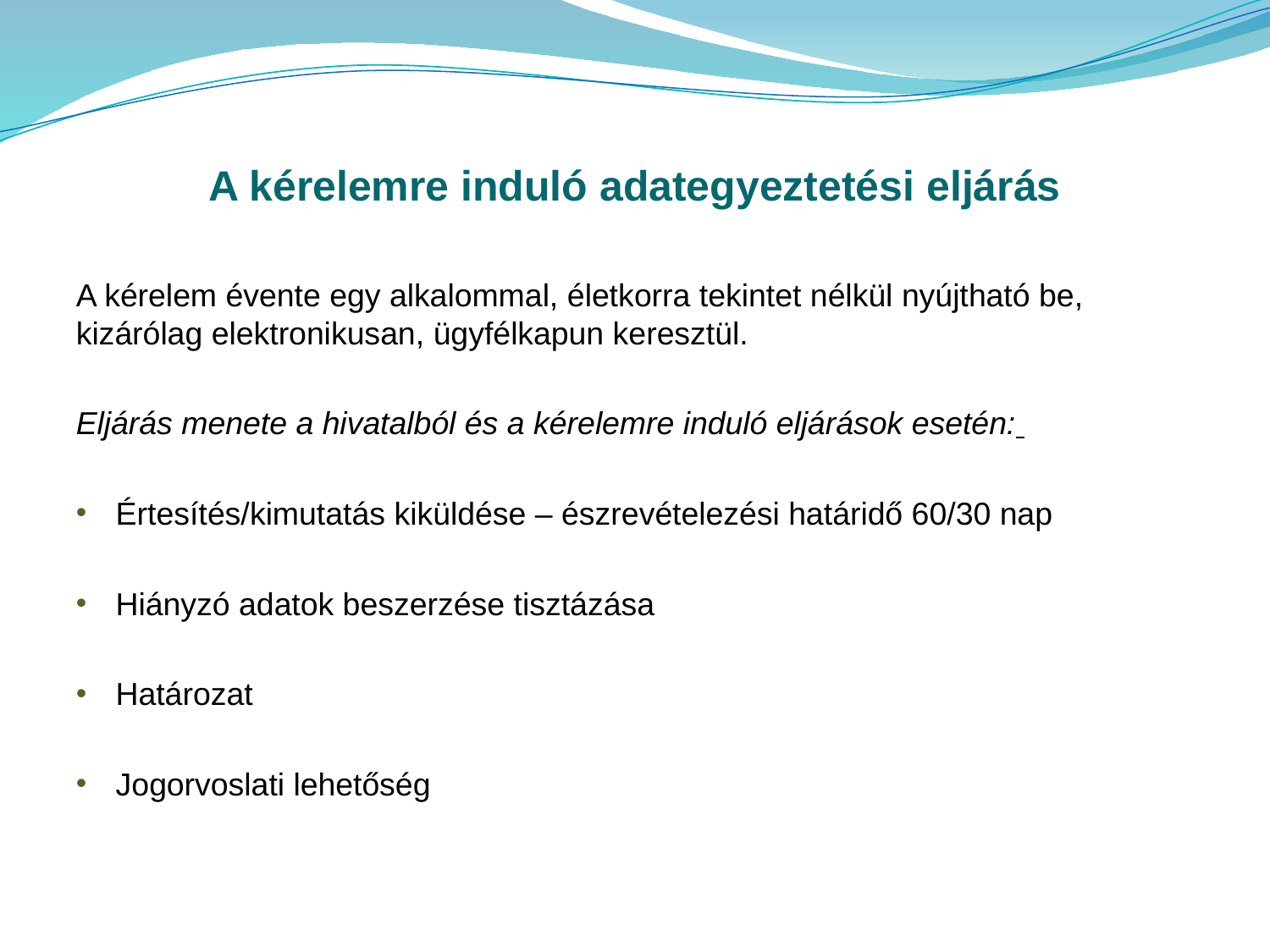

A kérelemre induló adategyeztetési eljárás
A kérelem évente egy alkalommal, életkorra tekintet nélkül nyújtható be, kizárólag elektronikusan, ügyfélkapun keresztül.

Eljárás menete a hivatalból és a kérelemre induló eljárások esetén:

Értesítés/kimutatás kiküldése – észrevételezési határidő 60/30 nap

Hiányzó adatok beszerzése tisztázása

Határozat

Jogorvoslati lehetőség